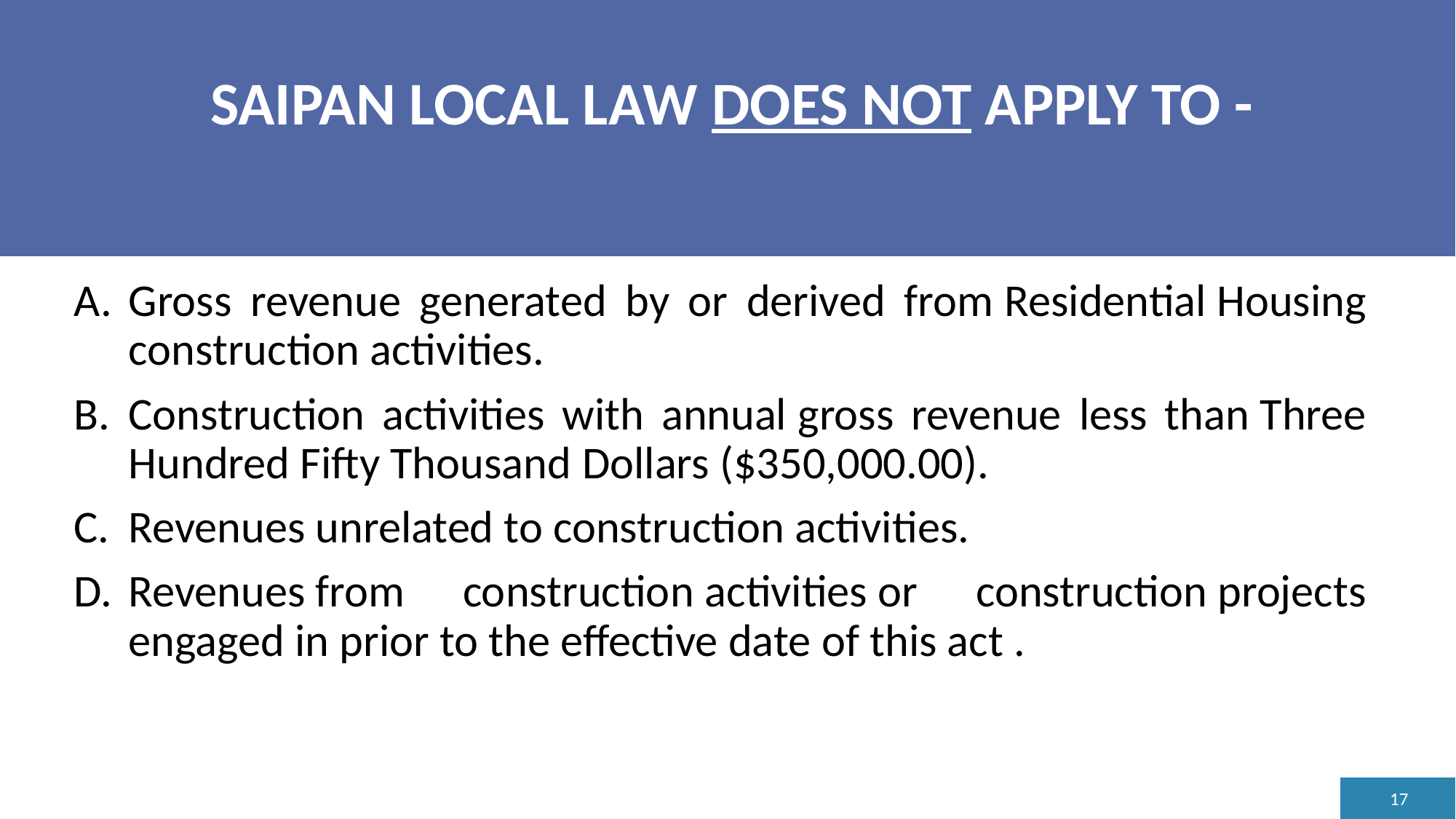

# SAIPAN LOCAL LAW DOES NOT APPLY TO -
Gross revenue generated by or derived from Residential Housing construction activities.
Construction activities with annual gross revenue less than Three Hundred Fifty Thousand Dollars ($350,000.00).
Revenues unrelated to construction activities.
Revenues from construction activities or construction projects engaged in prior to the effective date of this act .

17